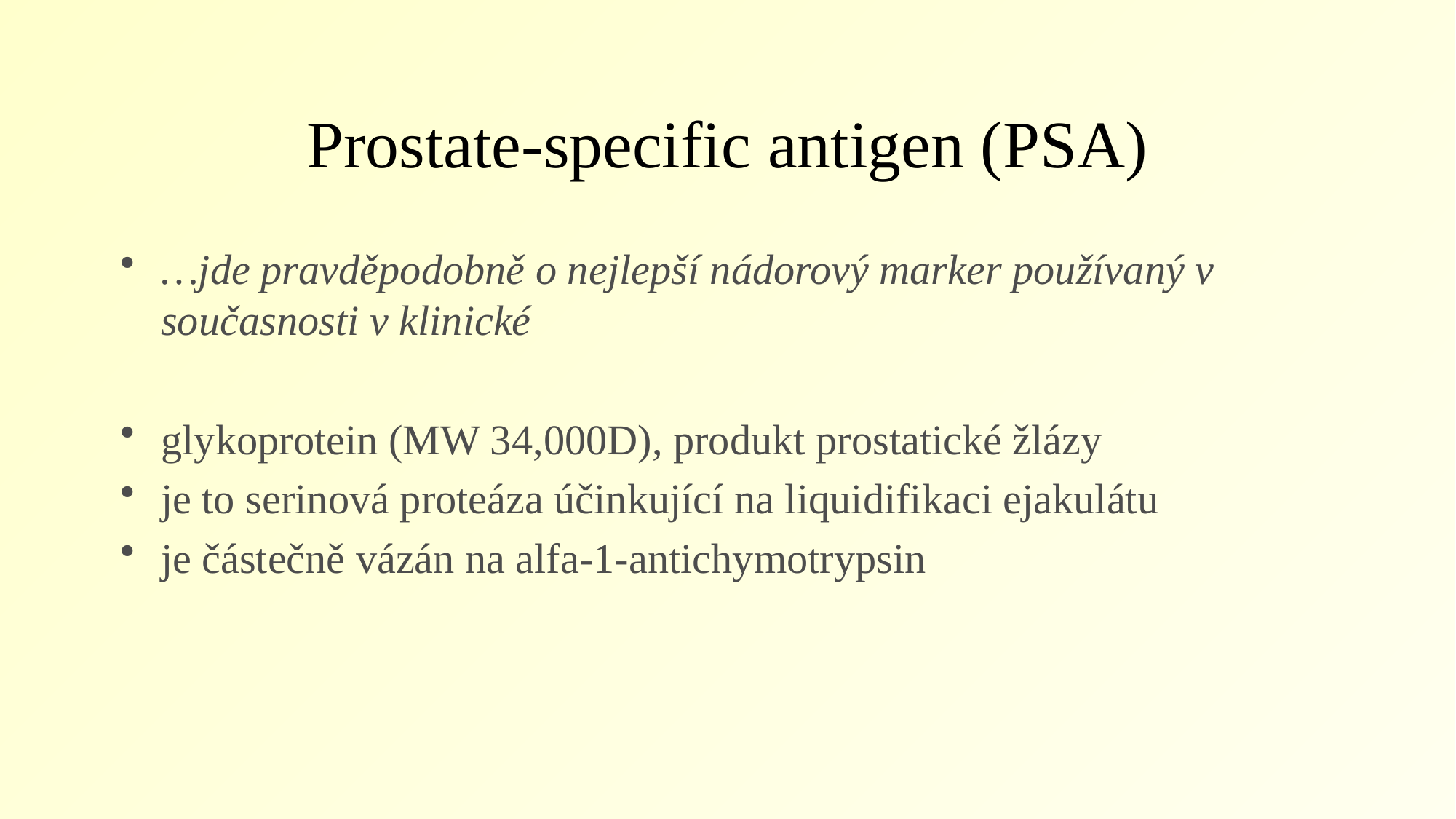

# Prostate-specific antigen (PSA)
…jde pravděpodobně o nejlepší nádorový marker používaný v současnosti v klinické

glykoprotein (MW 34,000D), produkt prostatické žlázy
je to serinová proteáza účinkující na liquidifikaci ejakulátu
je částečně vázán na alfa-1-antichymotrypsin